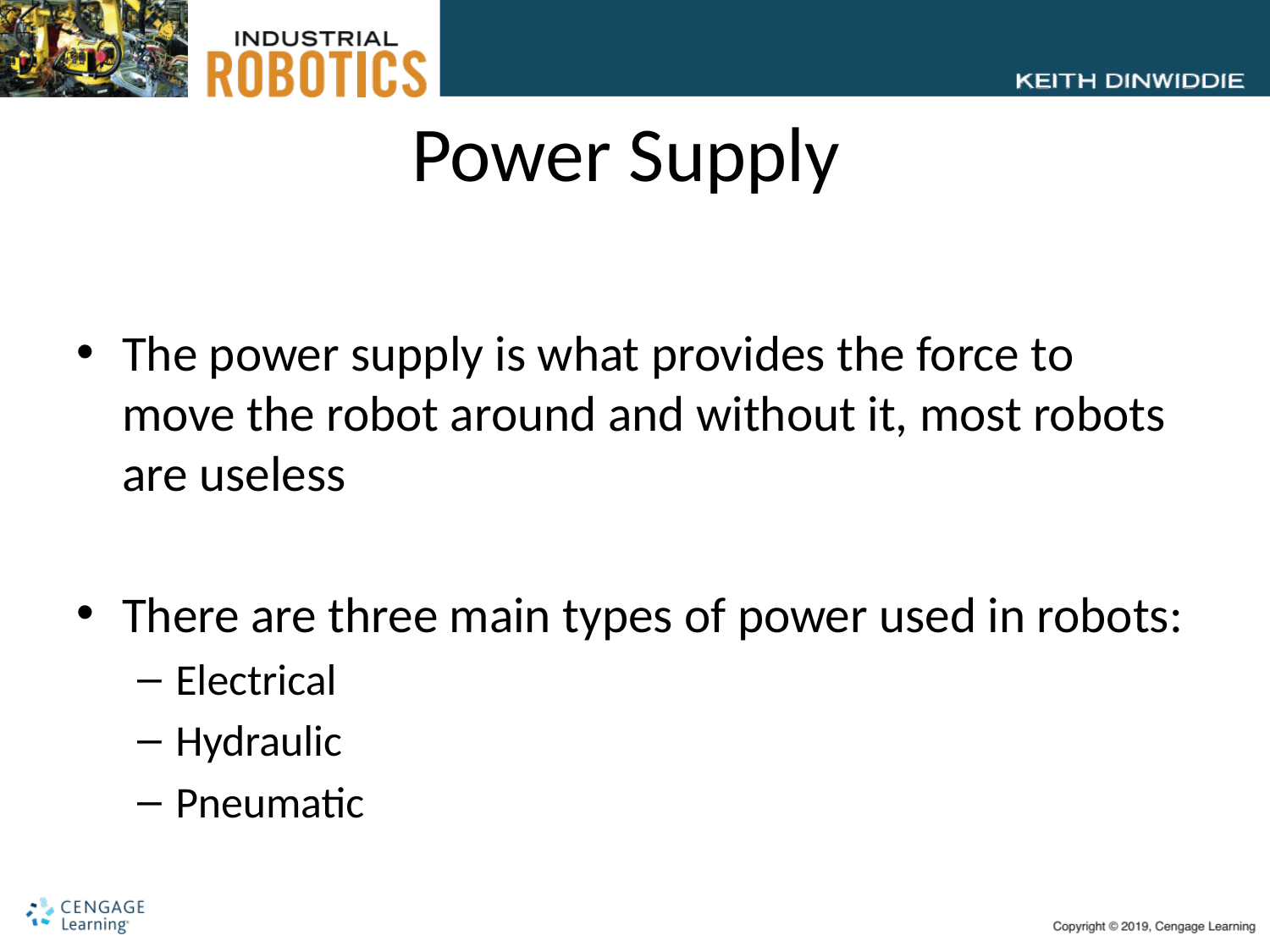

# Power Supply

The power supply is what provides the force to move the robot around and without it, most robots are useless

There are three main types of power used in robots:
Electrical
Hydraulic
Pneumatic